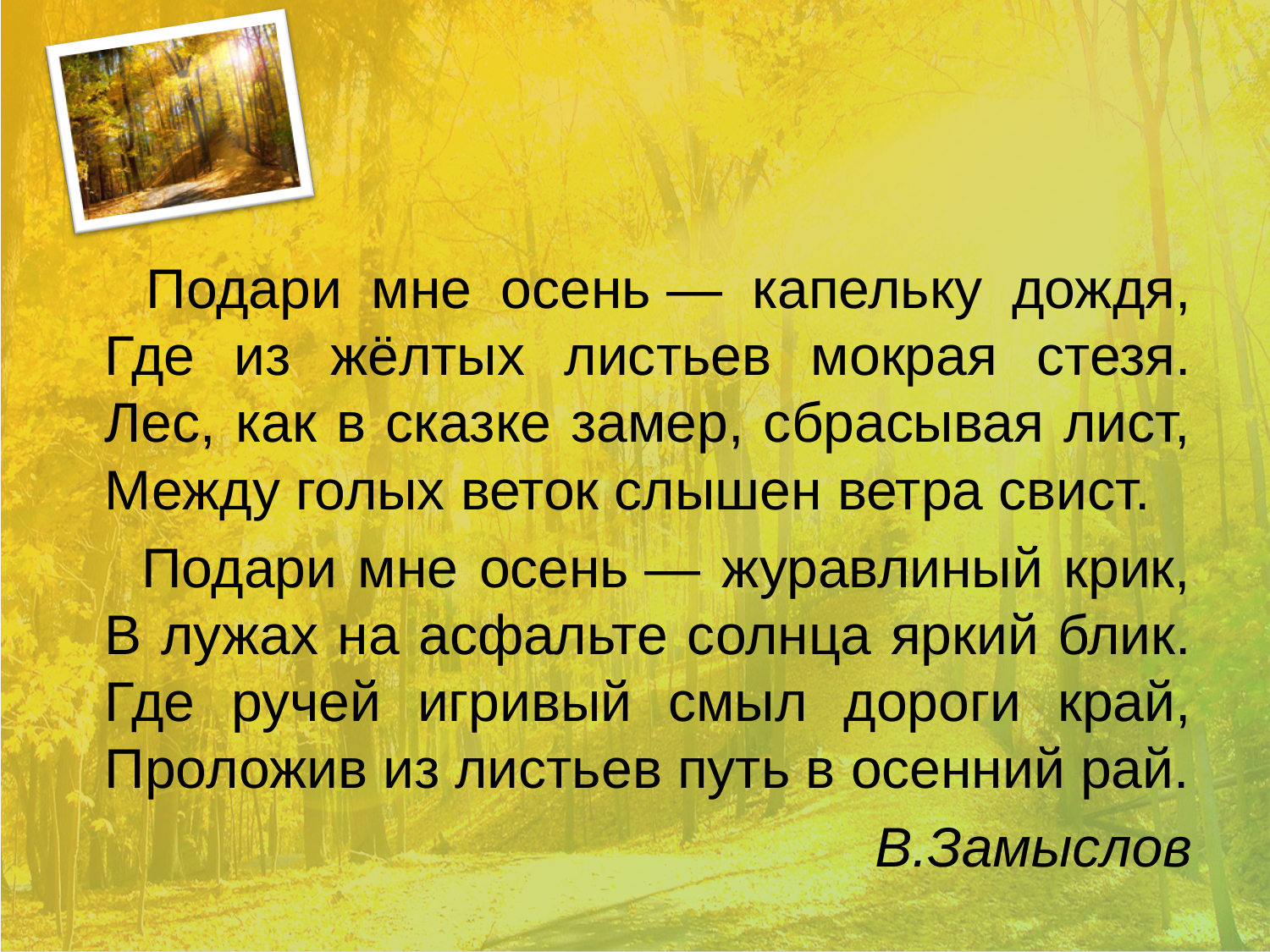

Подари мне осень — капельку дождя,
Где из жёлтых листьев мокрая стезя.
Лес, как в сказке замер, сбрасывая лист,
Между голых веток слышен ветра свист.
    Подари мне осень — журавлиный крик,
В лужах на асфальте солнца яркий блик.
Где ручей игривый смыл дороги край,
Проложив из листьев путь в осенний рай.
      В.Замыслов